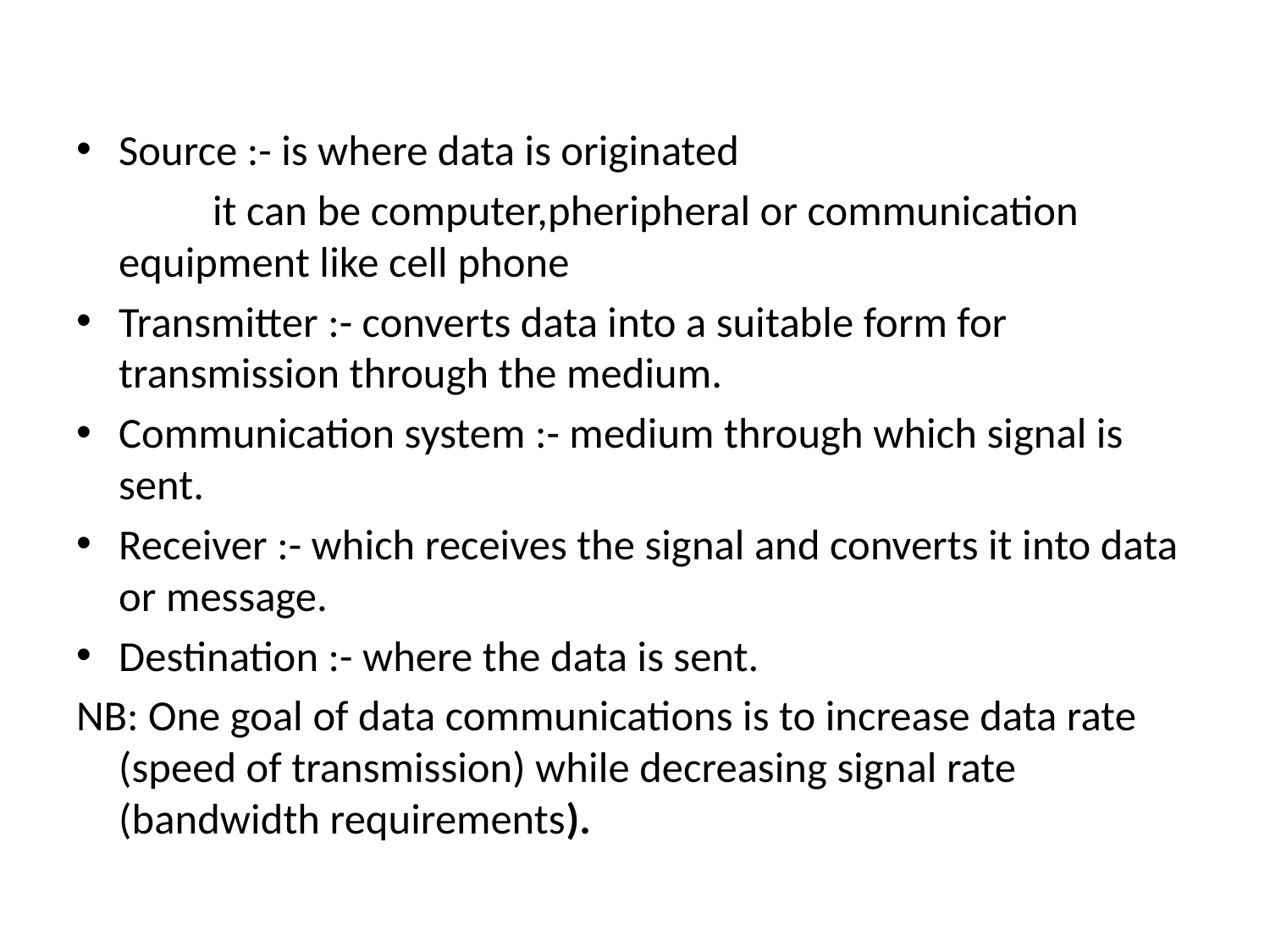

Source :- is where data is originated
              it can be computer,pheripheral or communication equipment like cell phone
Transmitter :- converts data into a suitable form for transmission through the medium.
Communication system :- medium through which signal is sent.
Receiver :- which receives the signal and converts it into data or message.
Destination :- where the data is sent.
NB: One goal of data communications is to increase data rate (speed of transmission) while decreasing signal rate (bandwidth requirements).